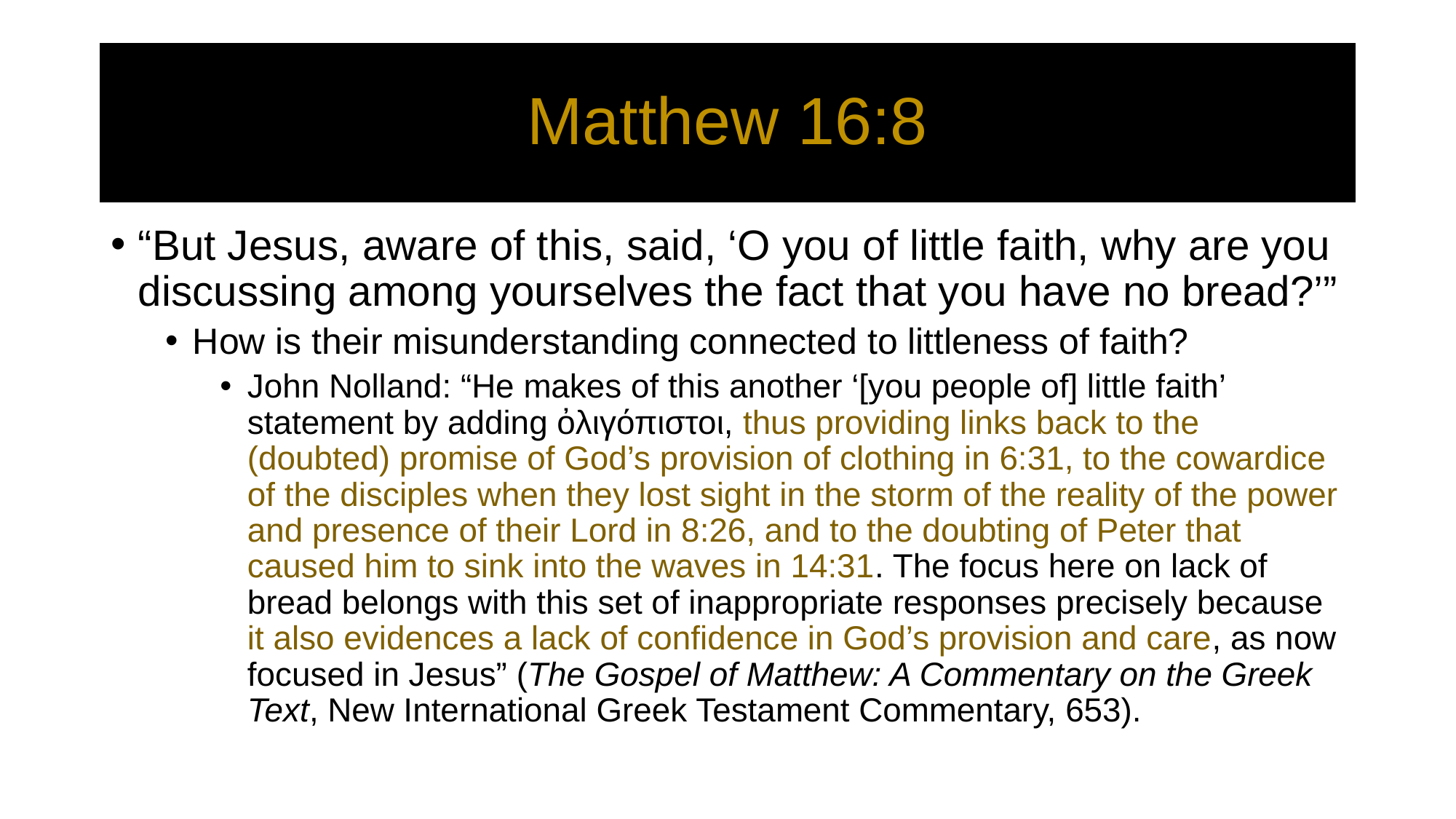

# Matthew 16:8
“But Jesus, aware of this, said, ‘O you of little faith, why are you discussing among yourselves the fact that you have no bread?’”
How is their misunderstanding connected to littleness of faith?
John Nolland: “He makes of this another ‘[you people of] little faith’ statement by adding ὀλιγόπιστοι, thus providing links back to the (doubted) promise of God’s provision of clothing in 6:31, to the cowardice of the disciples when they lost sight in the storm of the reality of the power and presence of their Lord in 8:26, and to the doubting of Peter that caused him to sink into the waves in 14:31. The focus here on lack of bread belongs with this set of inappropriate responses precisely because it also evidences a lack of confidence in God’s provision and care, as now focused in Jesus” (The Gospel of Matthew: A Commentary on the Greek Text, New International Greek Testament Commentary, 653).